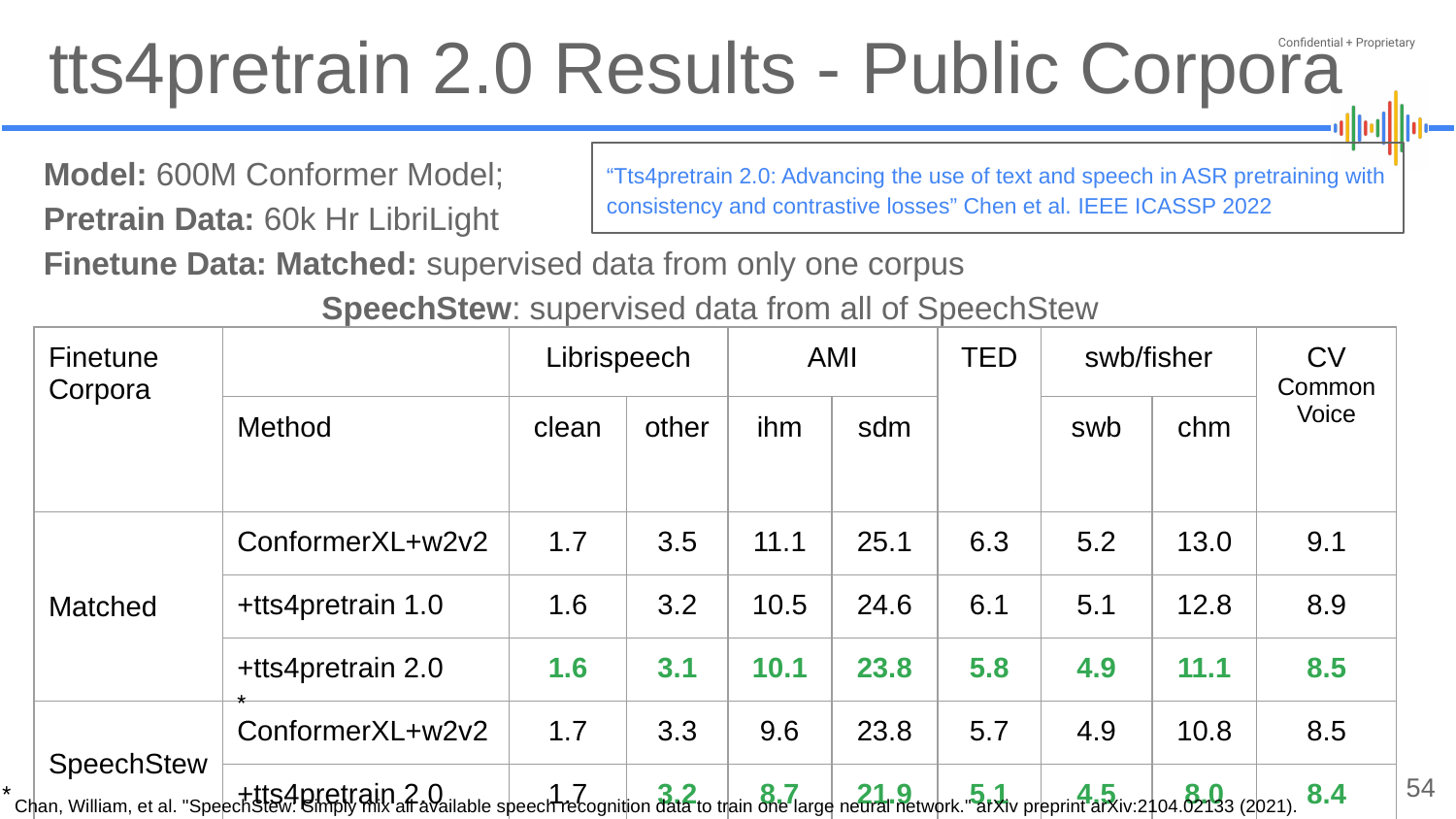

# tts4pretrain 2.0 Results - Public Corpora
Model: 600M Conformer Model;
Pretrain Data: 60k Hr LibriLight
Finetune Data: Matched: supervised data from only one corpus
                               SpeechStew: supervised data from all of SpeechStew

“Tts4pretrain 2.0: Advancing the use of text and speech in ASR pretraining with consistency and contrastive losses” Chen et al. IEEE ICASSP 2022
| Finetune Corpora |  | Librispeech |  | AMI |  | TED | swb/fisher |  | CV Common Voice |
| --- | --- | --- | --- | --- | --- | --- | --- | --- | --- |
|  | Method | clean | other | ihm | sdm |  | swb | chm |  |
| Matched | ConformerXL+w2v2 | 1.7 | 3.5 | 11.1 | 25.1 | 6.3 | 5.2 | 13.0 | 9.1 |
|  | +tts4pretrain 1.0 | 1.6 | 3.2 | 10.5 | 24.6 | 6.1 | 5.1 | 12.8 | 8.9 |
|  | +tts4pretrain 2.0 | 1.6 | 3.1 | 10.1 | 23.8 | 5.8 | 4.9 | 11.1 | 8.5 |
| SpeechStew | ConformerXL+w2v2 | 1.7 | 3.3 | 9.6 | 23.8 | 5.7 | 4.9 | 10.8 | 8.5 |
|  | +tts4pretrain 2.0 | 1.7 | 3.2 | 8.7 | 21.9 | 5.1 | 4.5 | 8.0 | 8.4 |
*
54
*
Chan, William, et al. "SpeechStew: Simply mix all available speech recognition data to train one large neural network." arXiv preprint arXiv:2104.02133 (2021).